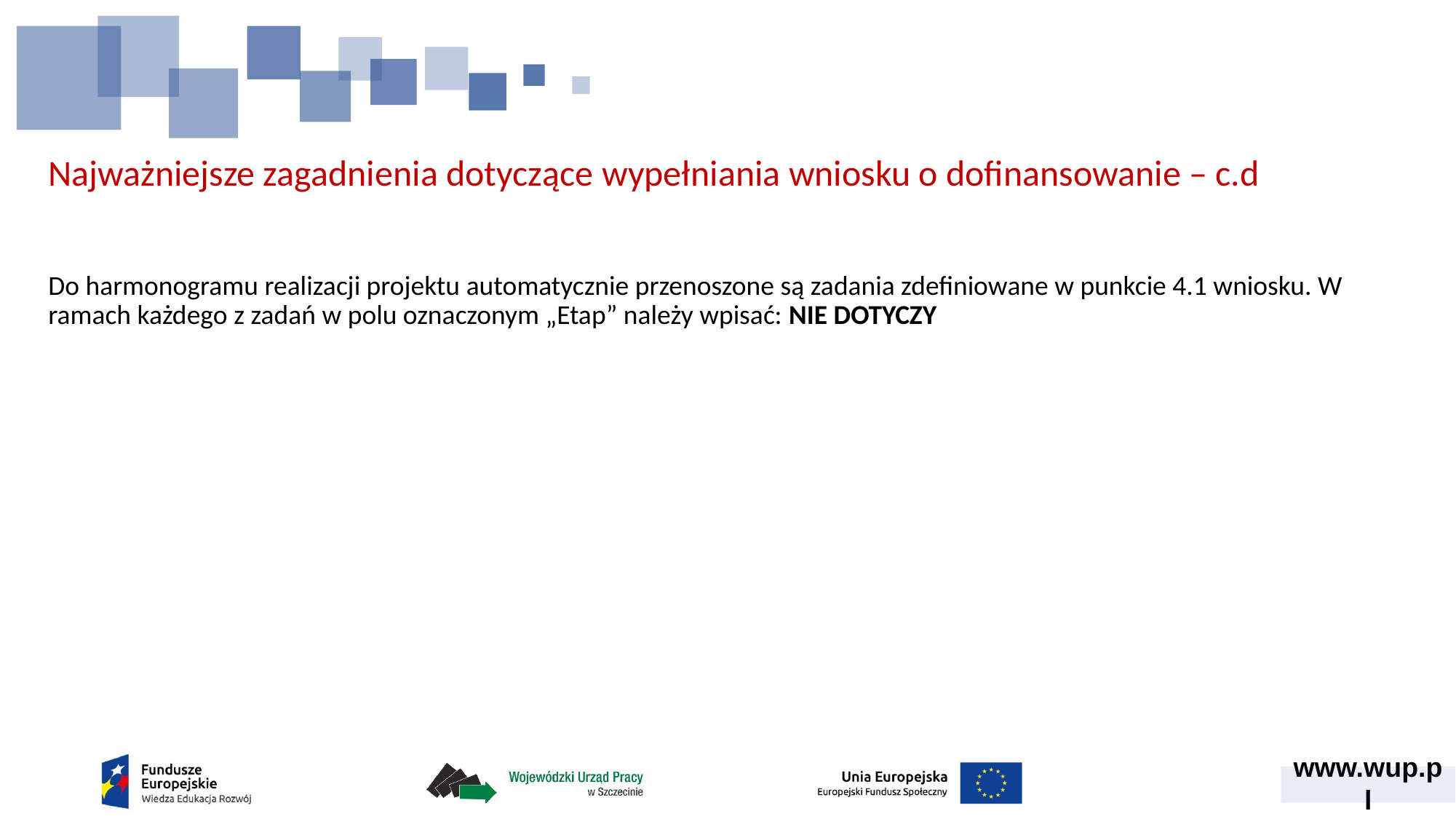

# Najważniejsze zagadnienia dotyczące wypełniania wniosku o dofinansowanie – c.d

Do harmonogramu realizacji projektu automatycznie przenoszone są zadania zdefiniowane w punkcie 4.1 wniosku. W ramach każdego z zadań w polu oznaczonym „Etap” należy wpisać: NIE DOTYCZY